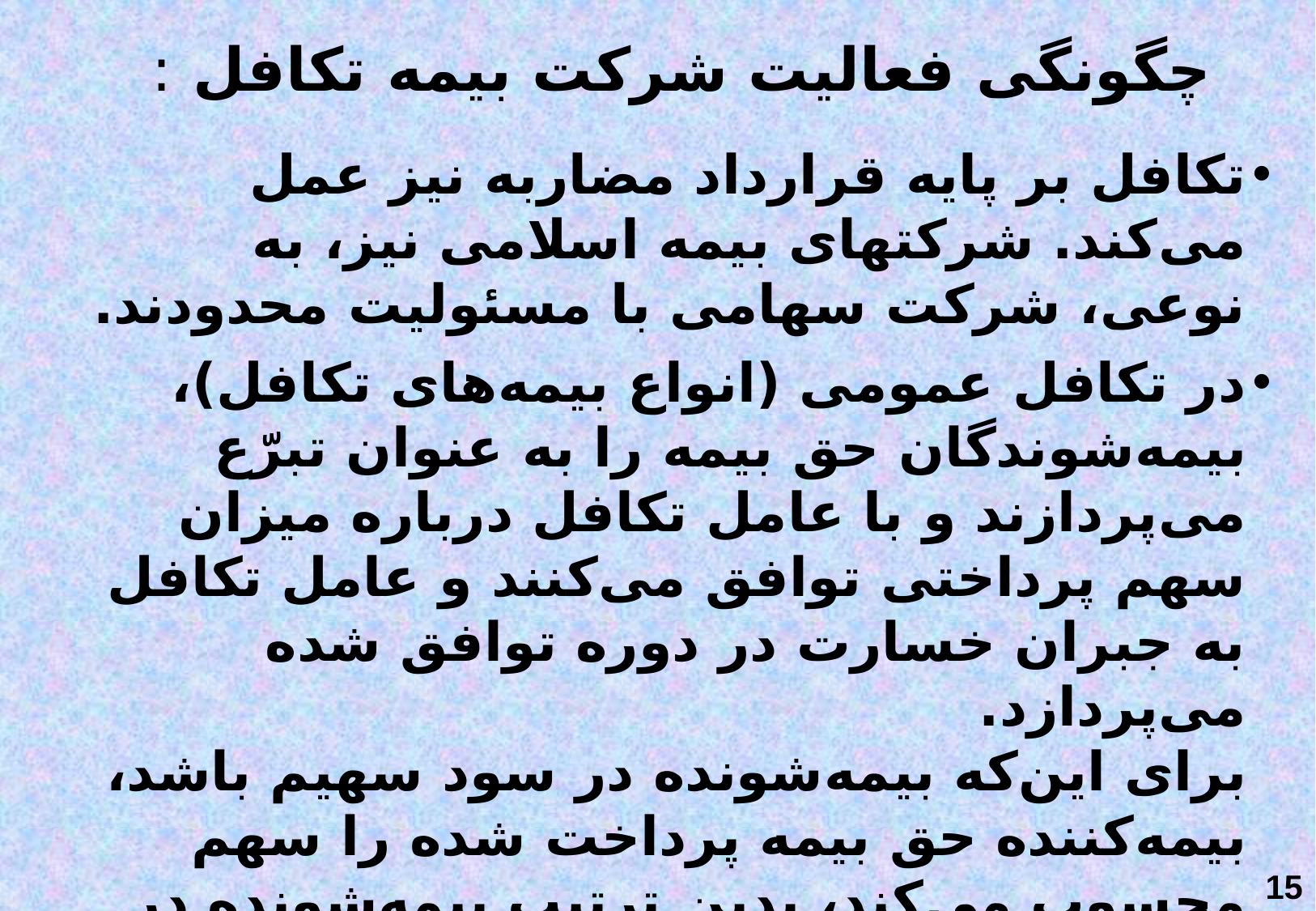

# چگونگی فعالیت شرکت بیمه تکافل :
تکافل بر پایه قرارداد مضاربه نیز عمل می‌کند. شرکتهای بیمه اسلامی نیز، به نوعی، شرکت سهامی با مسئولیت محدودند.
در تکافل عمومی (انواع بیمه‌های تکافل)، بیمه‌شوندگان حق بیمه را به عنوان تبرّع می‌پردازند و با عامل تکافل درباره میزان سهم پرداختی توافق می‌کنند و عامل تکافل به جبران خسارت در دوره توافق شده می‌پردازد.
برای این‌که بیمه‌شونده در سود سهیم باشد، بیمه‌کننده حق بیمه پرداخت شده را سهم محسوب می‌کند، بدین ترتیب بیمه‌شونده در سود هم سهیم است و حق بیمه را نیز می‌تواند مسترد نماید.
همه کشورهای عضو اتحادیه ملل آسیای جنوب شرقی از مضاربه یا مضاربه تعدیل شده استفاده می‌کنند.
15